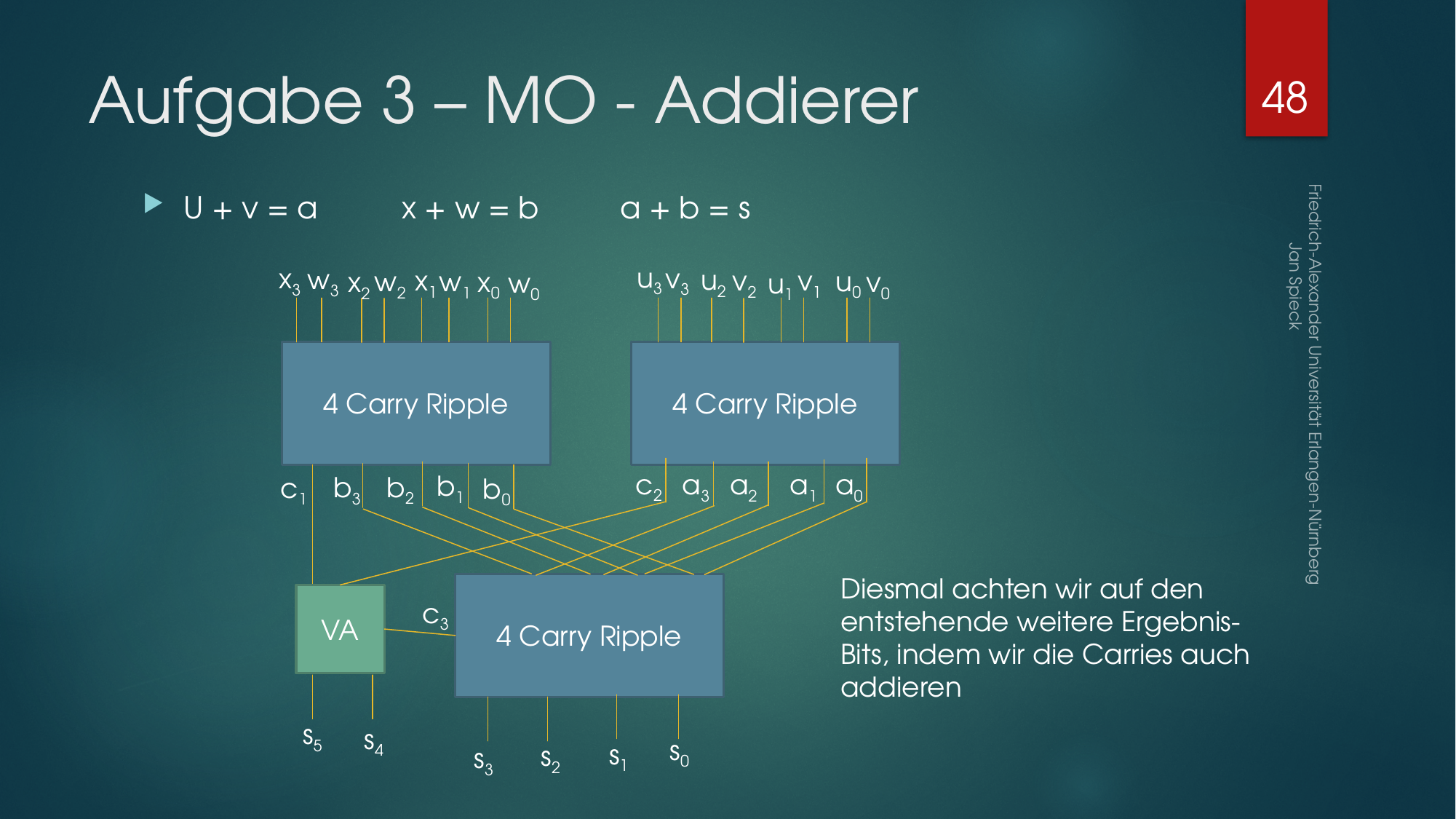

48
# Aufgabe 3 – MO - Addierer
U + v = a 	x + w = b	a + b = s

u3
v3
x3
w3
u2
v2
v1
x1
u0
w2
w1
x0
v0
x2
w0
u1
4 Carry Ripple
4 Carry Ripple
Friedrich-Alexander Universität Erlangen-Nürnberg                      Jan Spieck
c2
a2
a1
a0
a3
b1
b2
b3
c1
b0
Diesmal achten wir auf den
entstehende weitere Ergebnis-
Bits, indem wir die Carries auch
addieren
4 Carry Ripple
VA
c3
s5
s4
s0
s1
s2
s3